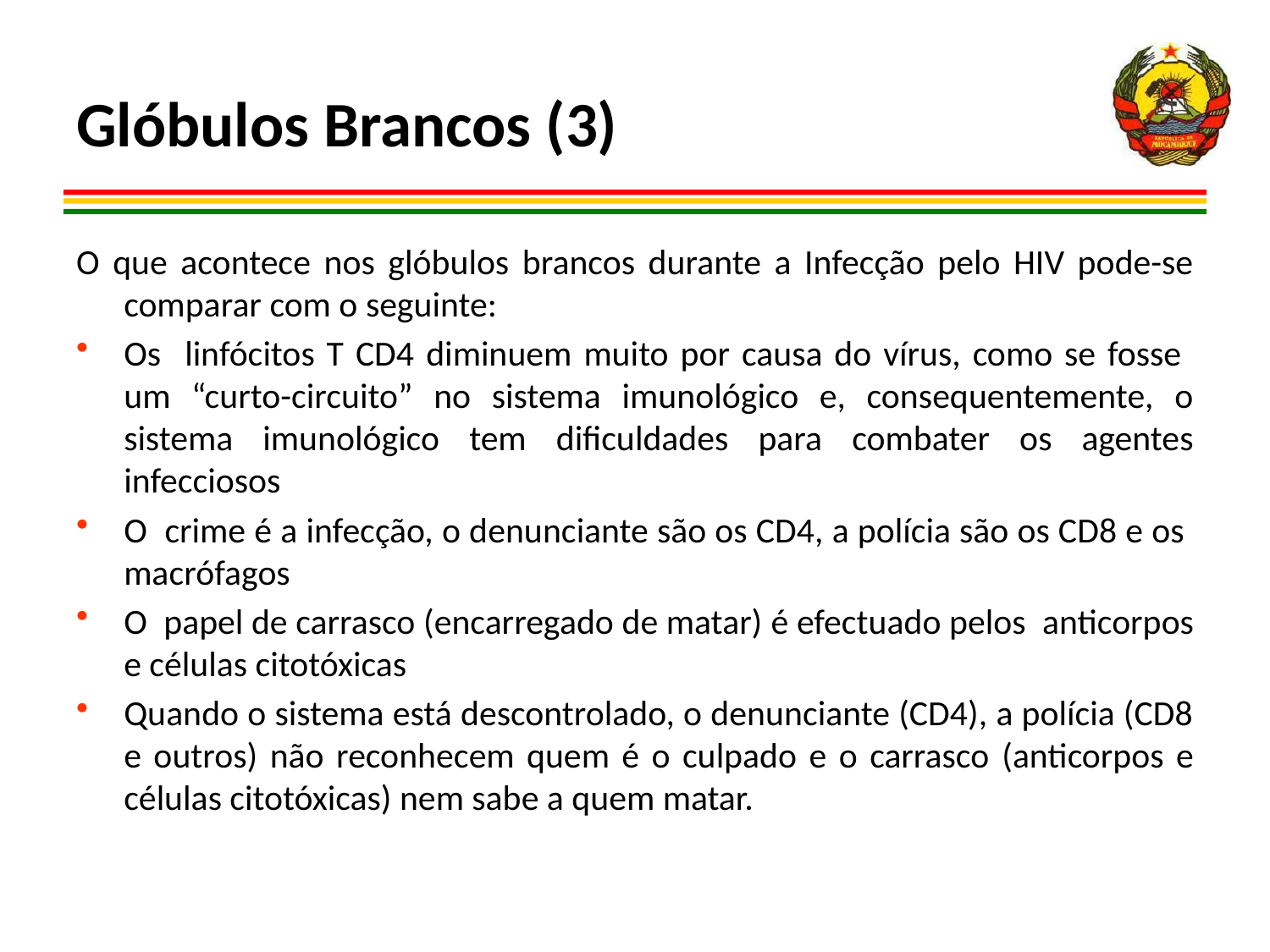

# Glóbulos Brancos (3)
O que acontece nos glóbulos brancos durante a Infecção pelo HIV pode-se comparar com o seguinte:
Os  linfócitos T CD4 diminuem muito por causa do vírus, como se fosse  um “curto-circuito” no sistema imunológico e, consequentemente, o sistema imunológico tem dificuldades para combater os agentes infecciosos
O  crime é a infecção, o denunciante são os CD4, a polícia são os CD8 e os  macrófagos
O  papel de carrasco (encarregado de matar) é efectuado pelos  anticorpos e células citotóxicas
Quando o sistema está descontrolado, o denunciante (CD4), a polícia (CD8 e outros) não reconhecem quem é o culpado e o carrasco (anticorpos e células citotóxicas) nem sabe a quem matar.